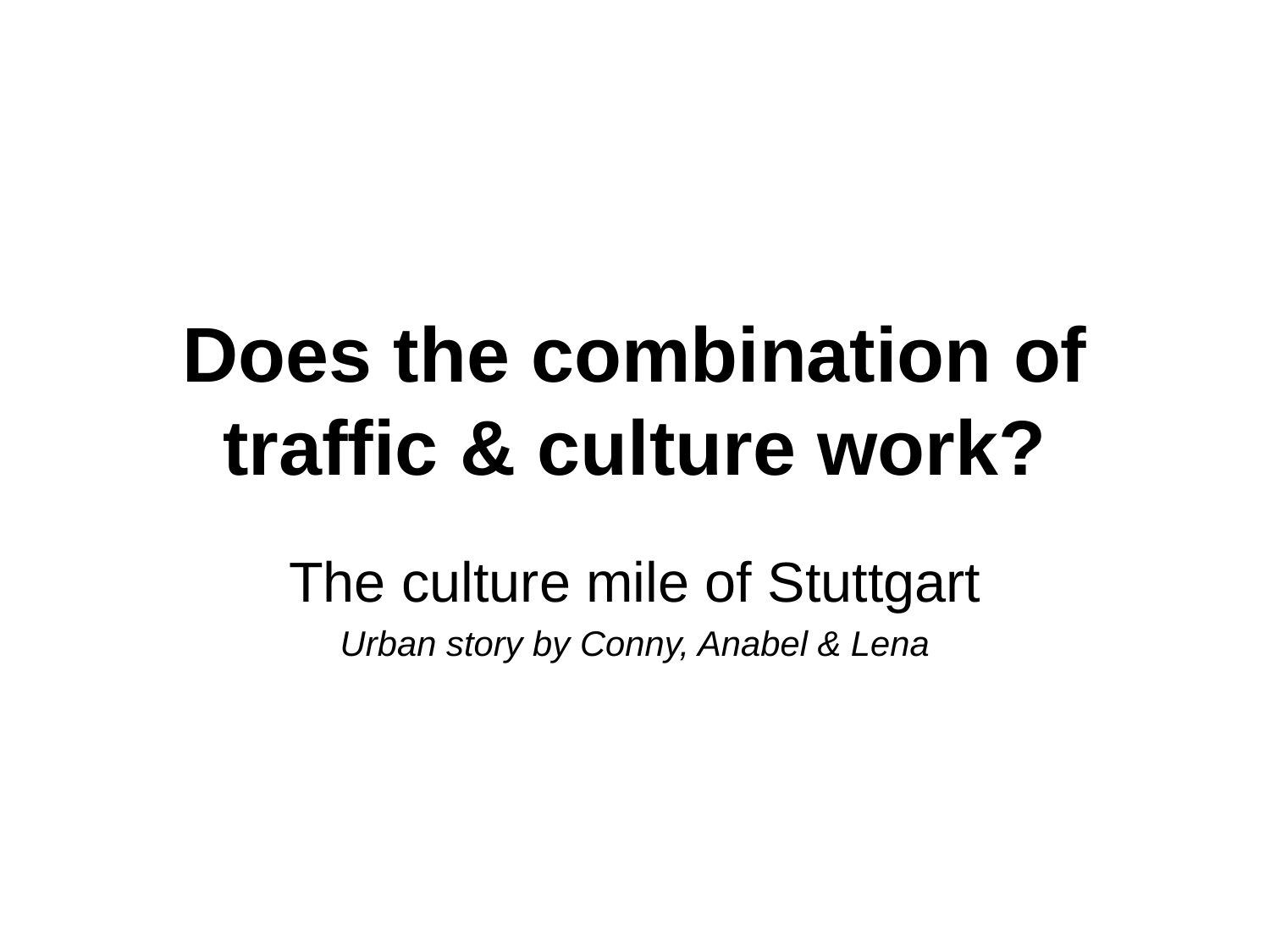

# Does the combination of traffic & culture work?
The culture mile of Stuttgart
Urban story by Conny, Anabel & Lena